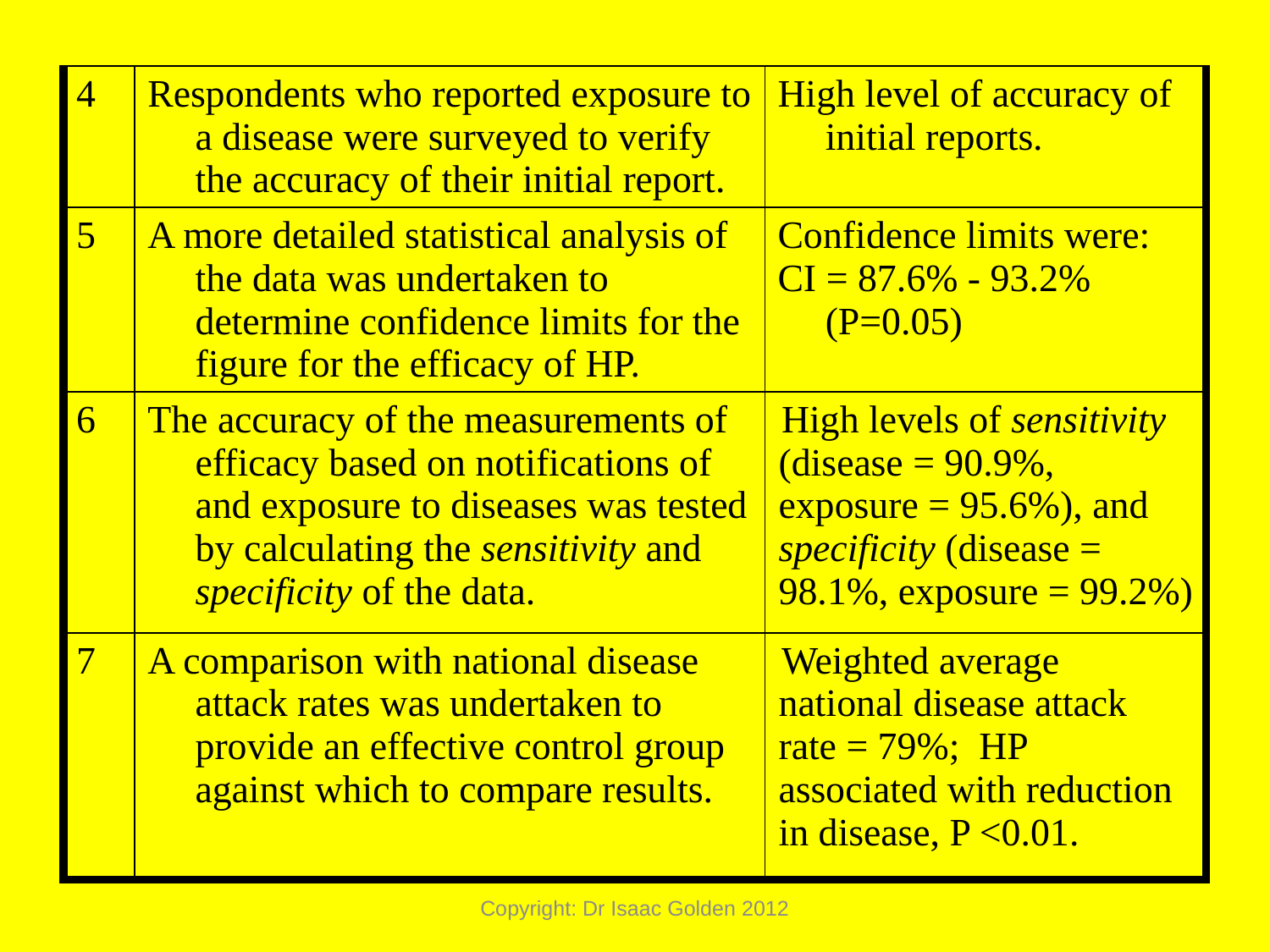

| 4 | Respondents who reported exposure to a disease were surveyed to verify the accuracy of their initial report. | High level of accuracy of initial reports. |
| --- | --- | --- |
| 5 | A more detailed statistical analysis of the data was undertaken to determine confidence limits for the figure for the efficacy of HP. | Confidence limits were: CI = 87.6% - 93.2% (P=0.05) |
| 6 | The accuracy of the measurements of efficacy based on notifications of and exposure to diseases was tested by calculating the sensitivity and specificity of the data. | High levels of sensitivity (disease = 90.9%, exposure = 95.6%), and specificity (disease = 98.1%, exposure = 99.2%) |
| 7 | A comparison with national disease attack rates was undertaken to provide an effective control group against which to compare results. | Weighted average national disease attack rate = 79%; HP associated with reduction in disease, P <0.01. |
Copyright: Dr Isaac Golden 2012